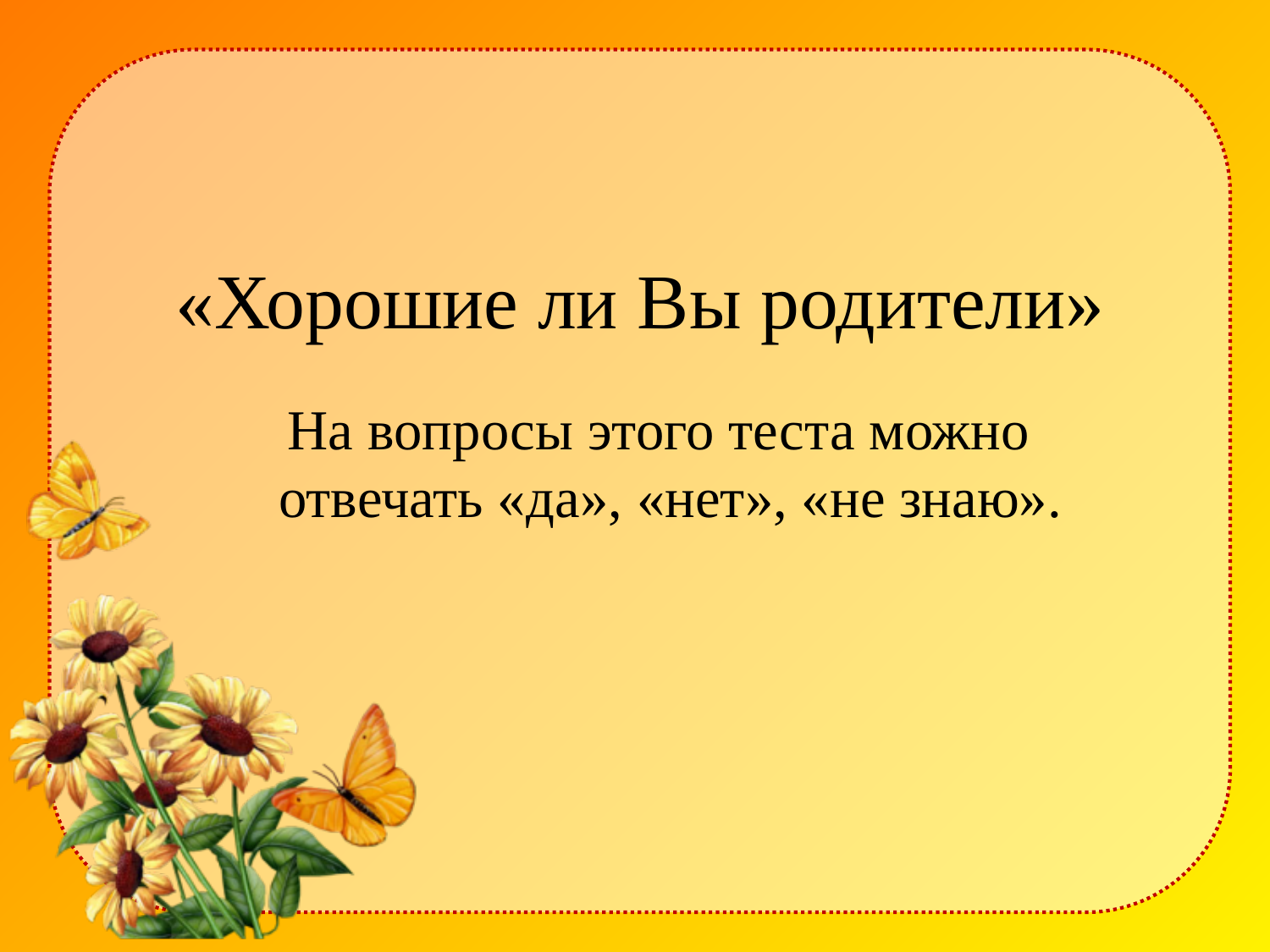

# «Хорошие ли Вы родители»
    На вопросы этого теста можно отвечать «да», «нет», «не знаю».